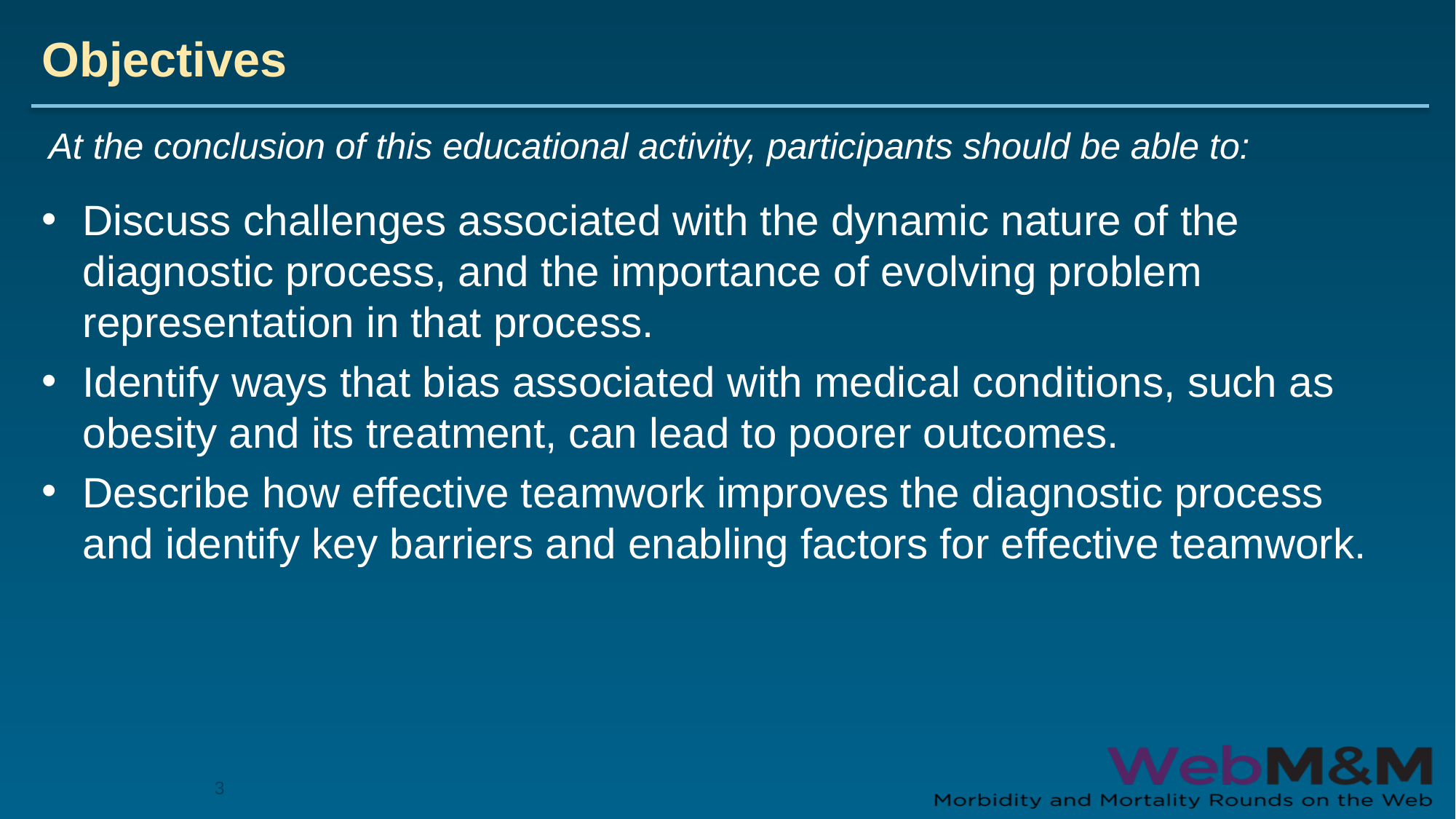

# Objectives
At the conclusion of this educational activity, participants should be able to:
Discuss challenges associated with the dynamic nature of the diagnostic process, and the importance of evolving problem representation in that process.
Identify ways that bias associated with medical conditions, such as obesity and its treatment, can lead to poorer outcomes.
Describe how effective teamwork improves the diagnostic process and identify key barriers and enabling factors for effective teamwork.

3